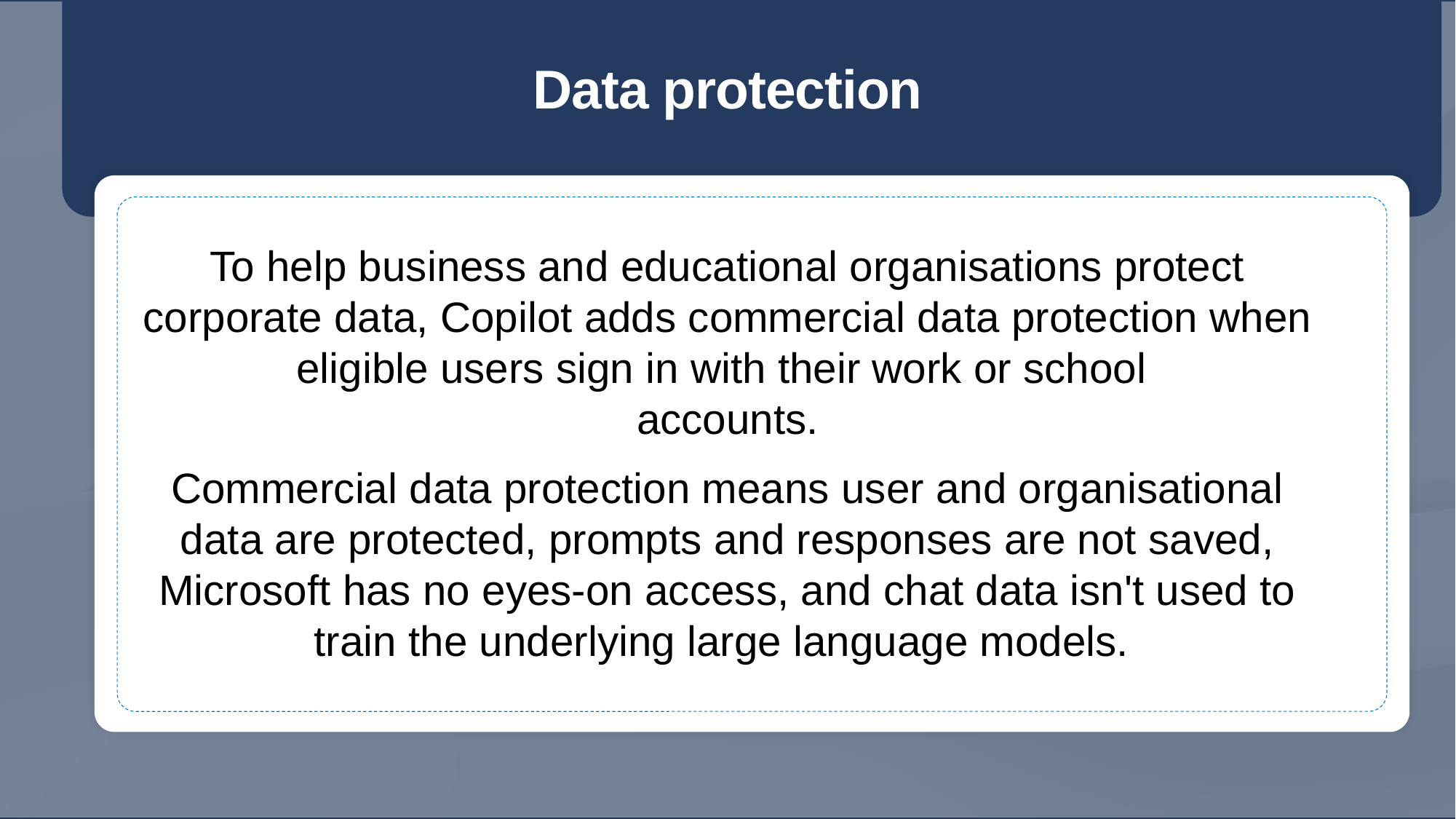

# Data protection
To help business and educational organisations protect corporate data, Copilot adds commercial data protection when eligible users sign in with their work or school
accounts.
Commercial data protection means user and organisational data are protected, prompts and responses are not saved, Microsoft has no eyes-on access, and chat data isn't used to train the underlying large language models.